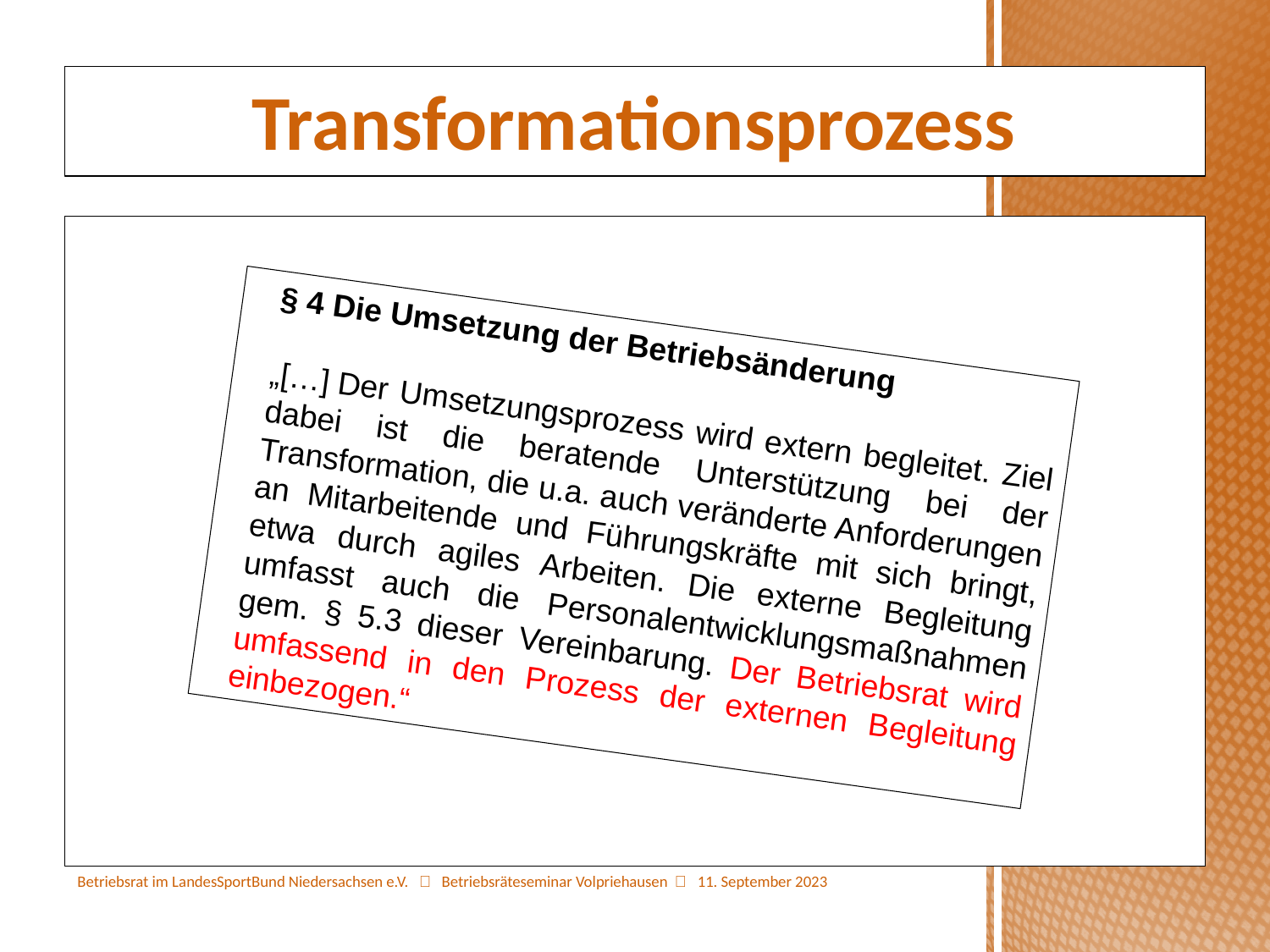

Transformationsprozess
§ 4 Die Umsetzung der Betriebsänderung

„[…] Der Umsetzungsprozess wird extern begleitet. Ziel dabei ist die beratende Unterstützung bei der Transformation, die u.a. auch veränderte Anforderungen an Mitarbeitende und Führungskräfte mit sich bringt, etwa durch agiles Arbeiten. Die externe Begleitung umfasst auch die Personalentwicklungsmaßnahmen gem. § 5.3 dieser Vereinbarung. Der Betriebsrat wird umfassend in den Prozess der externen Begleitung einbezogen.“